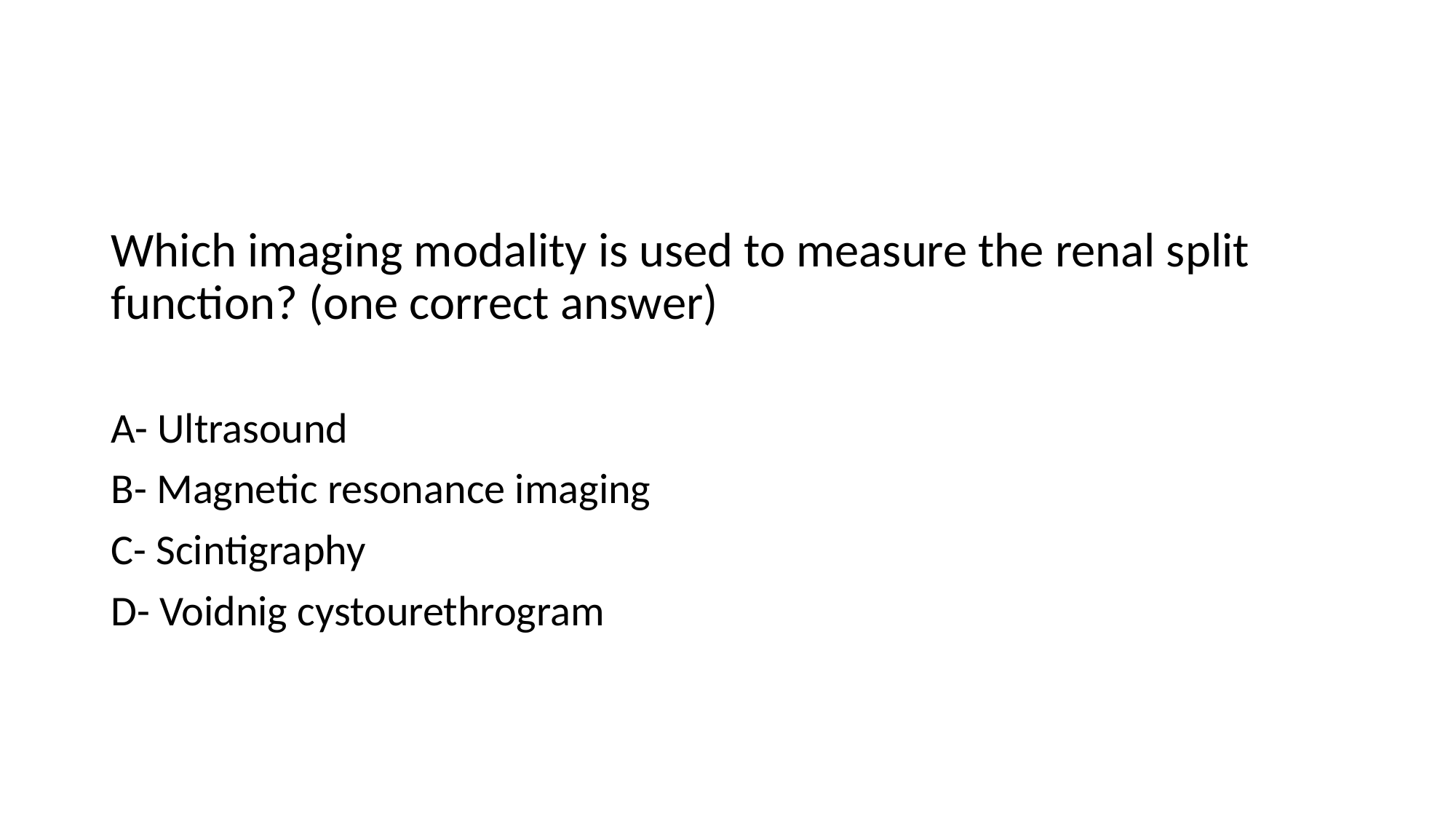

#
Which imaging modality is used to measure the renal split function? (one correct answer)

A- Ultrasound
B- Magnetic resonance imaging
C- Scintigraphy
D- Voidnig cystourethrogram